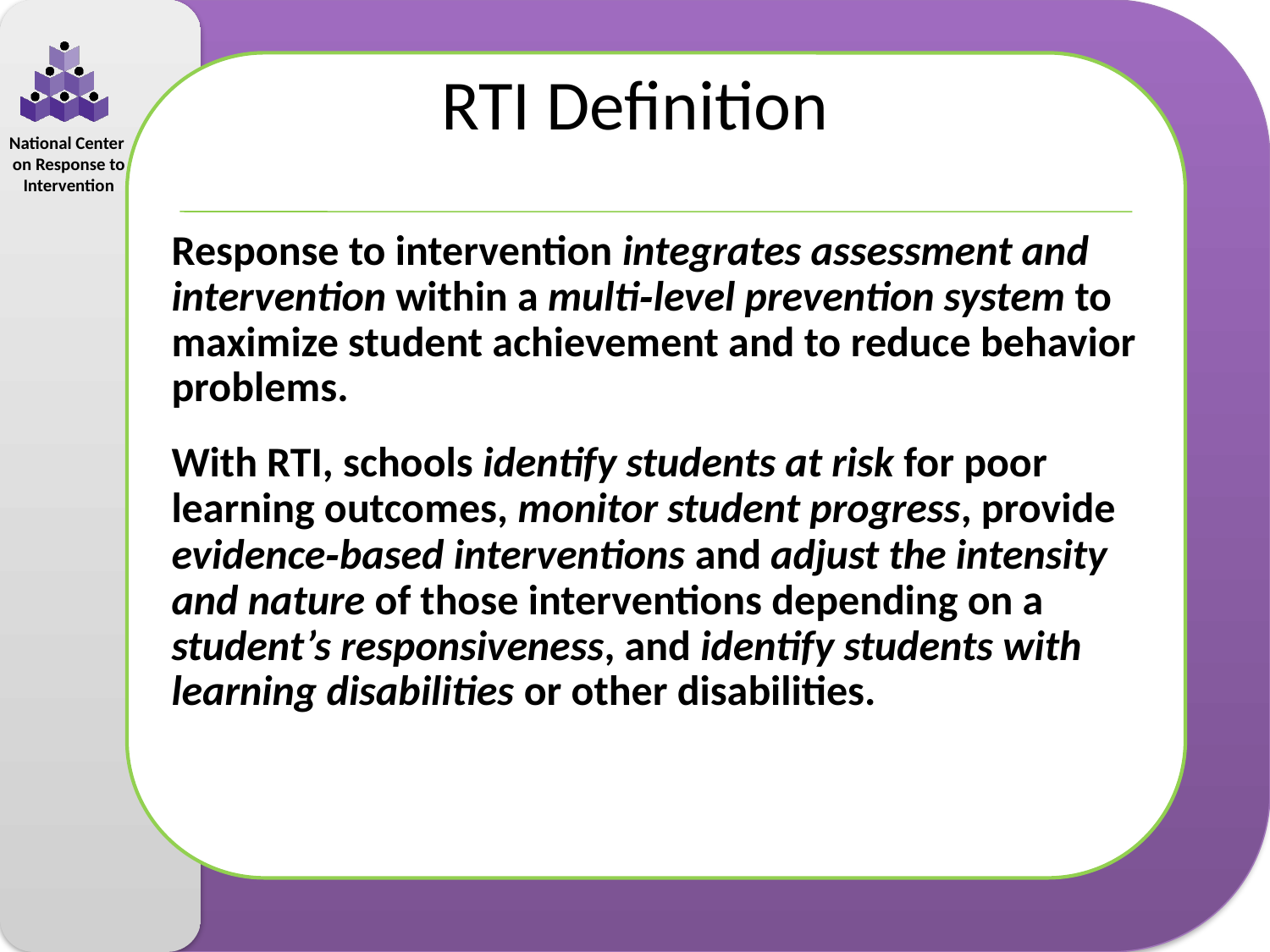

# RTI Definition
Response to intervention integrates assessment and intervention within a multi‑level prevention system to maximize student achievement and to reduce behavior problems.
With RTI, schools identify students at risk for poor learning outcomes, monitor student progress, provide evidence‑based interventions and adjust the intensity and nature of those interventions depending on a student’s responsiveness, and identify students with learning disabilities or other disabilities.